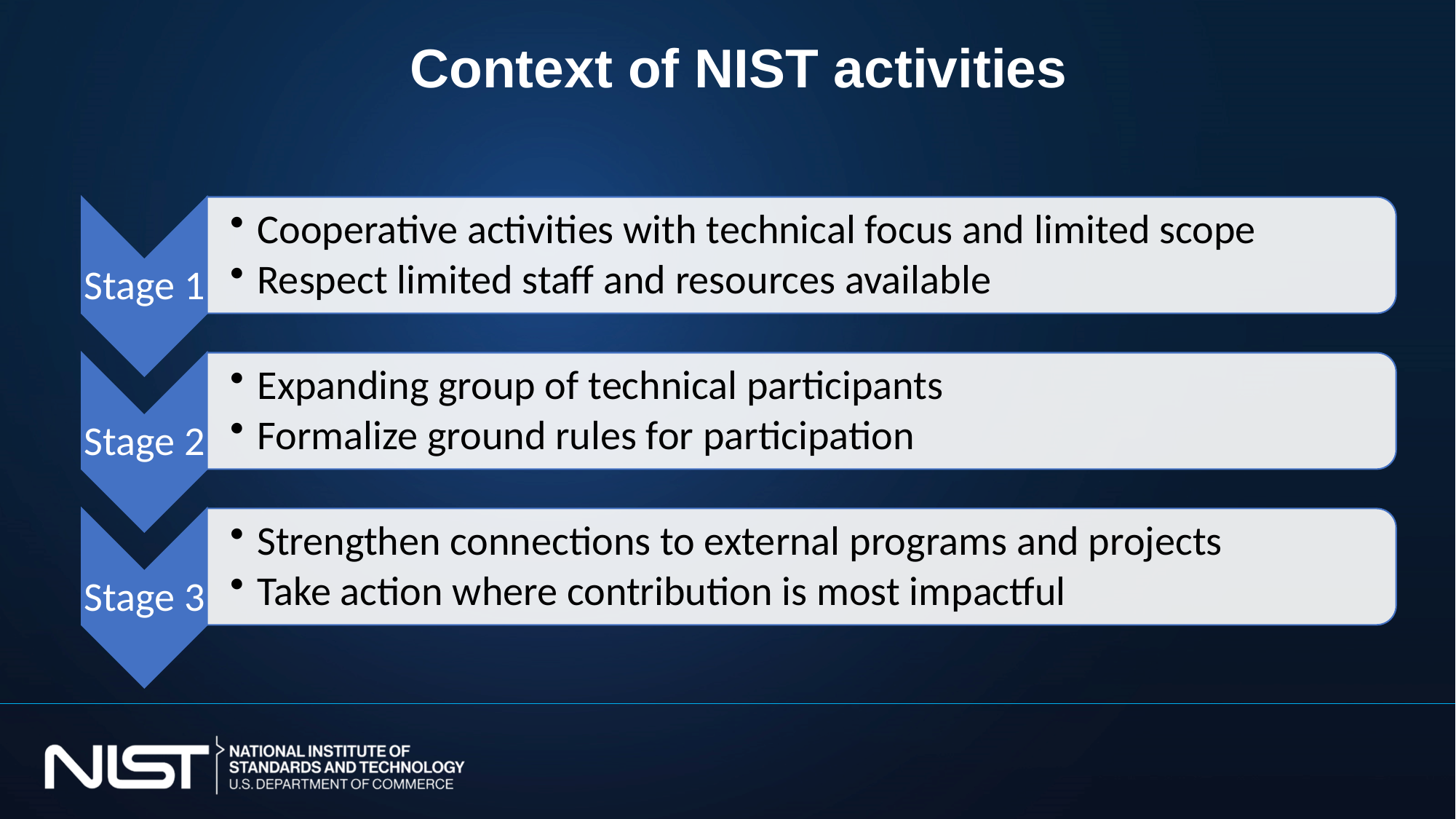

# Context of NIST activities
Stage 1
Cooperative activities with technical focus and limited scope
Respect limited staff and resources available
Stage 2
Expanding group of technical participants
Formalize ground rules for participation
Stage 3
Strengthen connections to external programs and projects
Take action where contribution is most impactful